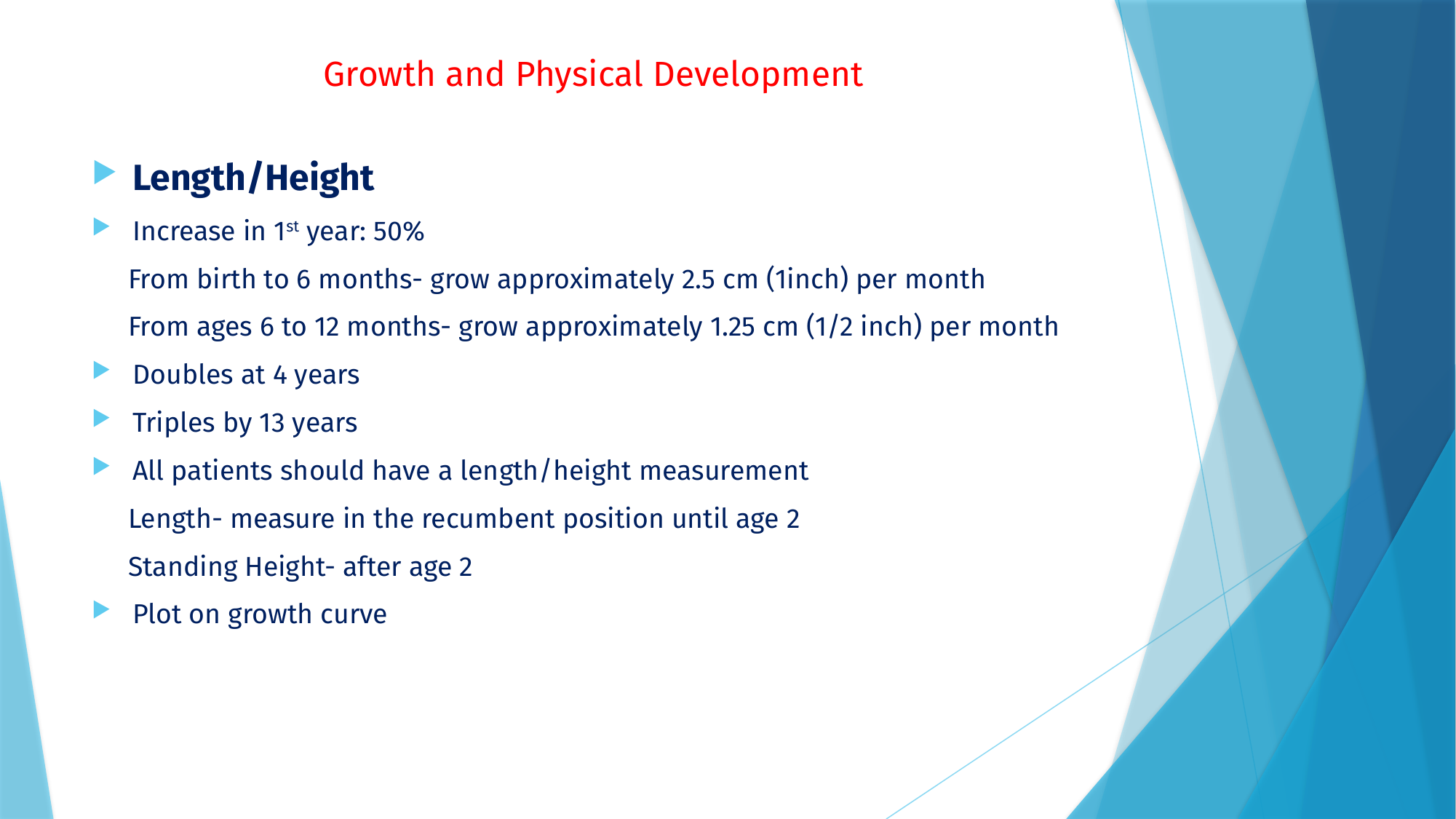

# Growth and Physical Development
Length/Height
Increase in 1st year: 50%
     From birth to 6 months- grow approximately 2.5 cm (1inch) per month
     From ages 6 to 12 months- grow approximately 1.25 cm (1/2 inch) per month
Doubles at 4 years
Triples by 13 years
All patients should have a length/height measurement
     Length- measure in the recumbent position until age 2
     Standing Height- after age 2
Plot on growth curve